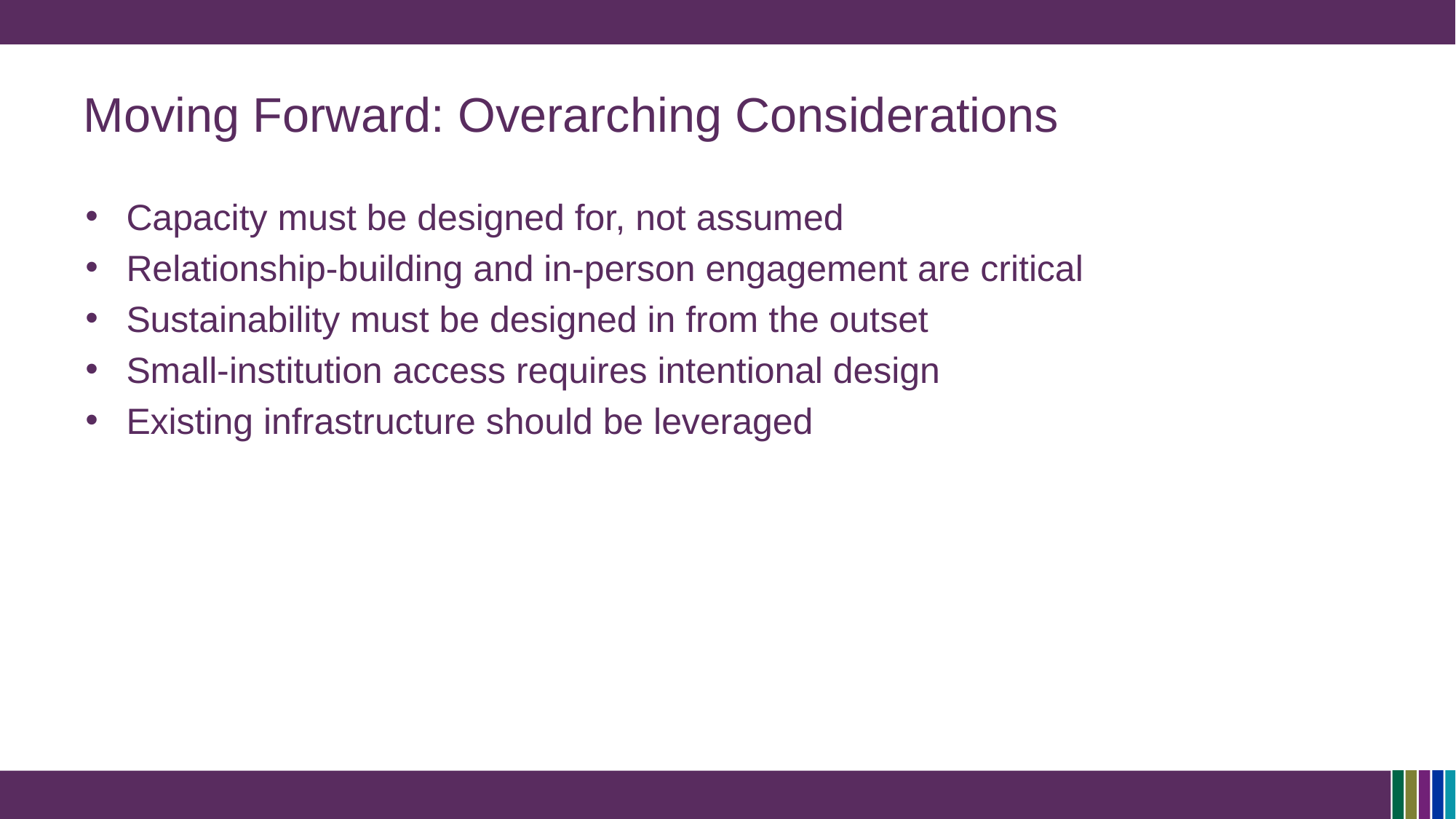

# Moving Forward: Overarching Considerations
Capacity must be designed for, not assumed
Relationship-building and in-person engagement are critical
Sustainability must be designed in from the outset
Small-institution access requires intentional design
Existing infrastructure should be leveraged